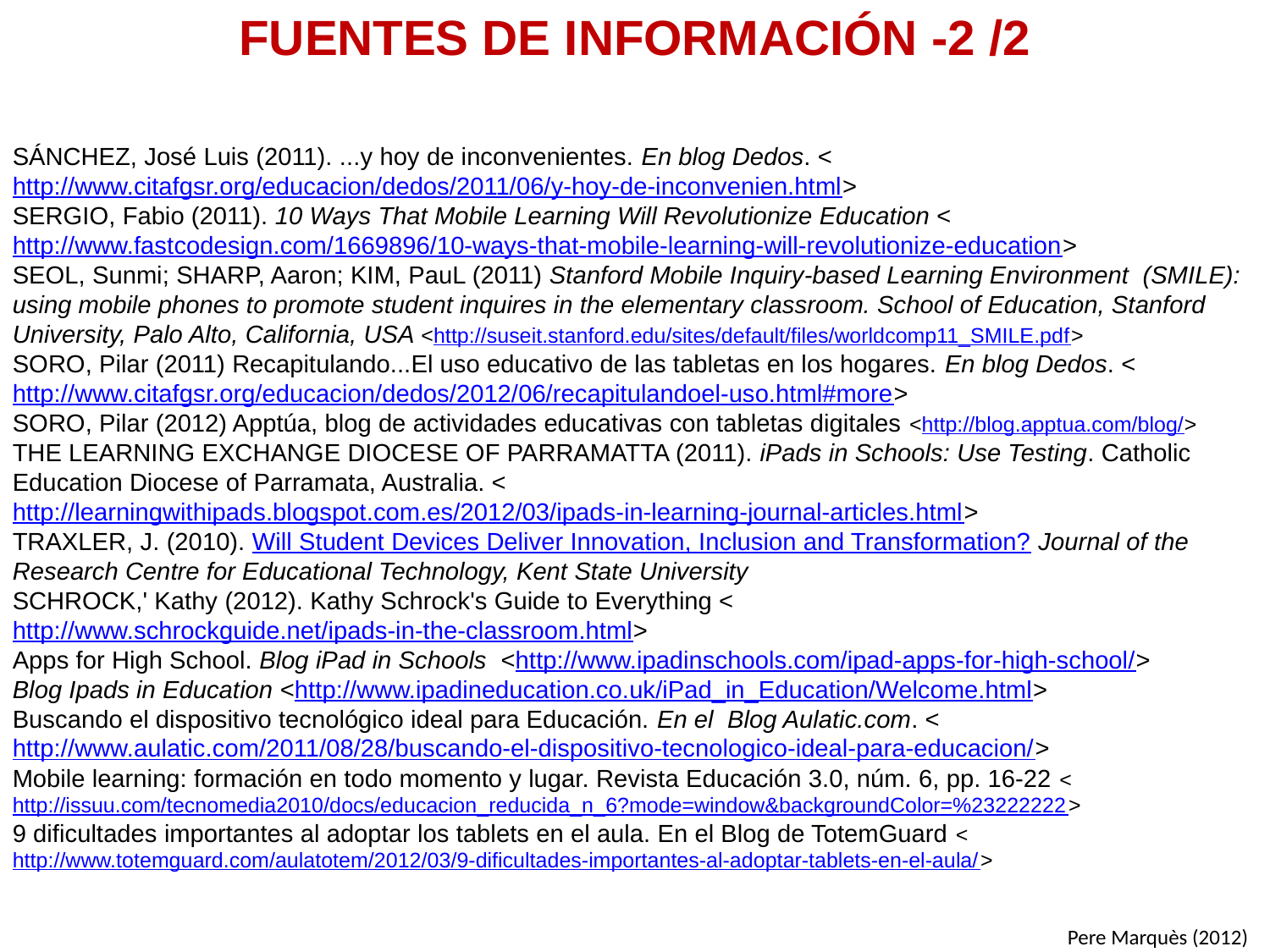

FUENTES DE INFORMACIÓN -2 /2

SÁNCHEZ, José Luis (2011). ...y hoy de inconvenientes. En blog Dedos. <http://www.citafgsr.org/educacion/dedos/2011/06/y-hoy-de-inconvenien.html>
SERGIO, Fabio (2011). 10 Ways That Mobile Learning Will Revolutionize Education <http://www.fastcodesign.com/1669896/10-ways-that-mobile-learning-will-revolutionize-education>
SEOL, Sunmi; SHARP, Aaron; KIM, PauL (2011) Stanford Mobile Inquiry-based Learning Environment  (SMILE): using mobile phones to promote student inquires in the elementary classroom. School of Education, Stanford University, Palo Alto, California, USA <http://suseit.stanford.edu/sites/default/files/worldcomp11_SMILE.pdf>
SORO, Pilar (2011) Recapitulando...El uso educativo de las tabletas en los hogares. En blog Dedos. <http://www.citafgsr.org/educacion/dedos/2012/06/recapitulandoel-uso.html#more>
SORO, Pilar (2012) Apptúa, blog de actividades educativas con tabletas digitales <http://blog.apptua.com/blog/>
THE LEARNING EXCHANGE DIOCESE OF PARRAMATTA (2011). iPads in Schools: Use Testing. Catholic Education Diocese of Parramata, Australia. <http://learningwithipads.blogspot.com.es/2012/03/ipads-in-learning-journal-articles.html>
TRAXLER, J. (2010). Will Student Devices Deliver Innovation, Inclusion and Transformation? Journal of the Research Centre for Educational Technology, Kent State University
SCHROCK,' Kathy (2012). Kathy Schrock's Guide to Everything <http://www.schrockguide.net/ipads-in-the-classroom.html>
Apps for High School. Blog iPad in Schools  <http://www.ipadinschools.com/ipad-apps-for-high-school/>
Blog Ipads in Education <http://www.ipadineducation.co.uk/iPad_in_Education/Welcome.html>
Buscando el dispositivo tecnológico ideal para Educación. En el  Blog Aulatic.com. <http://www.aulatic.com/2011/08/28/buscando-el-dispositivo-tecnologico-ideal-para-educacion/>
Mobile learning: formación en todo momento y lugar. Revista Educación 3.0, núm. 6, pp. 16-22 <http://issuu.com/tecnomedia2010/docs/educacion_reducida_n_6?mode=window&backgroundColor=%23222222>
9 dificultades importantes al adoptar los tablets en el aula. En el Blog de TotemGuard <http://www.totemguard.com/aulatotem/2012/03/9-dificultades-importantes-al-adoptar-tablets-en-el-aula/>
Pere Marquès (2012)